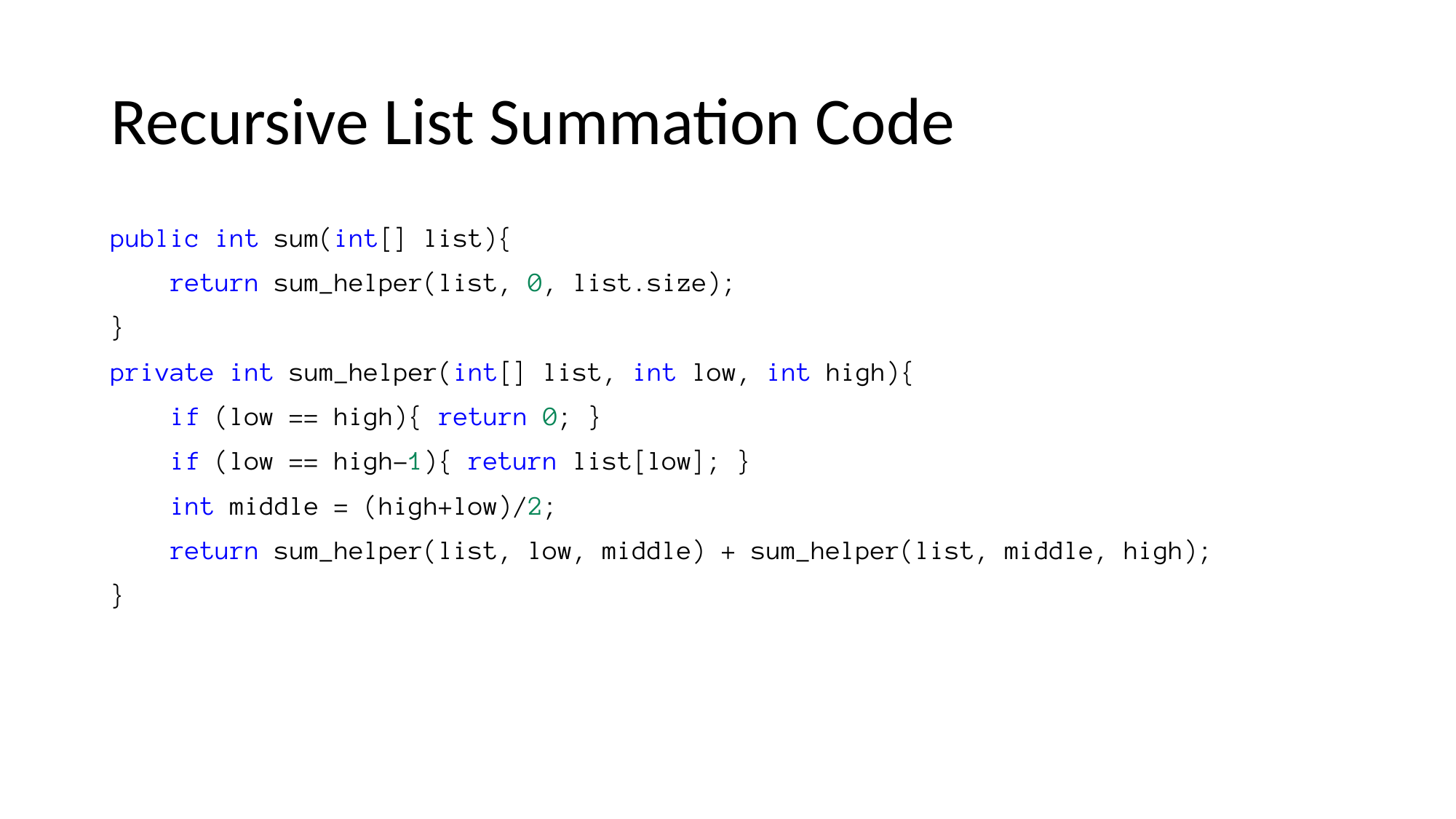

# Recursive List Summation Code
public int sum(int[] list){
    return sum_helper(list, 0, list.size);
}
private int sum_helper(int[] list, int low, int high){
    if (low == high){ return 0; }
    if (low == high-1){ return list[low]; }
    int middle = (high+low)/2;
    return sum_helper(list, low, middle) + sum_helper(list, middle, high);
}